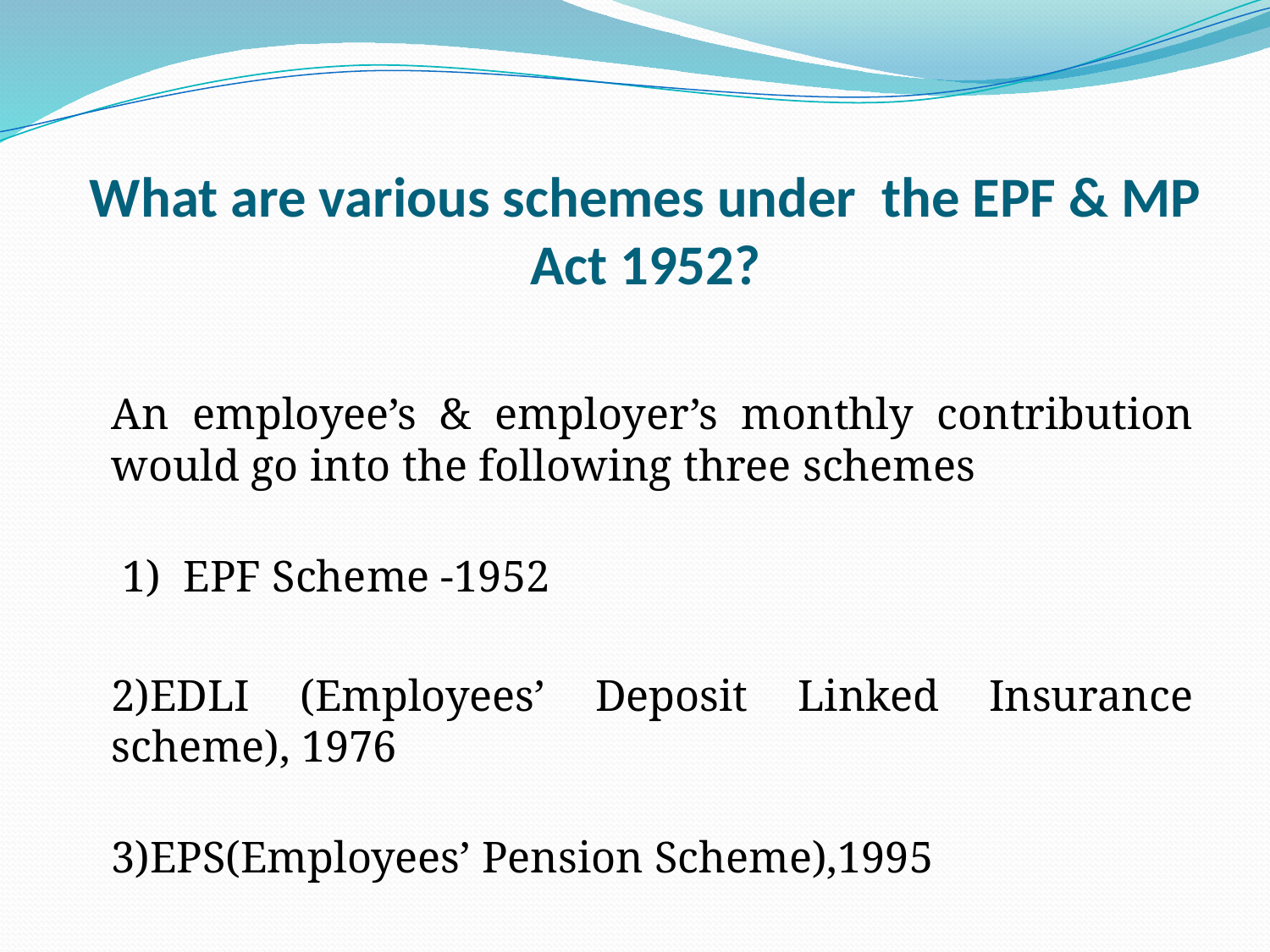

# What are various schemes under  the EPF & MP Act 1952?
	An employee’s & employer’s monthly contribution would go into the following three schemes
 	 1)  EPF Scheme -1952

	2)EDLI (Employees’ Deposit Linked Insurance scheme), 1976
3)EPS(Employees’ Pension Scheme),1995